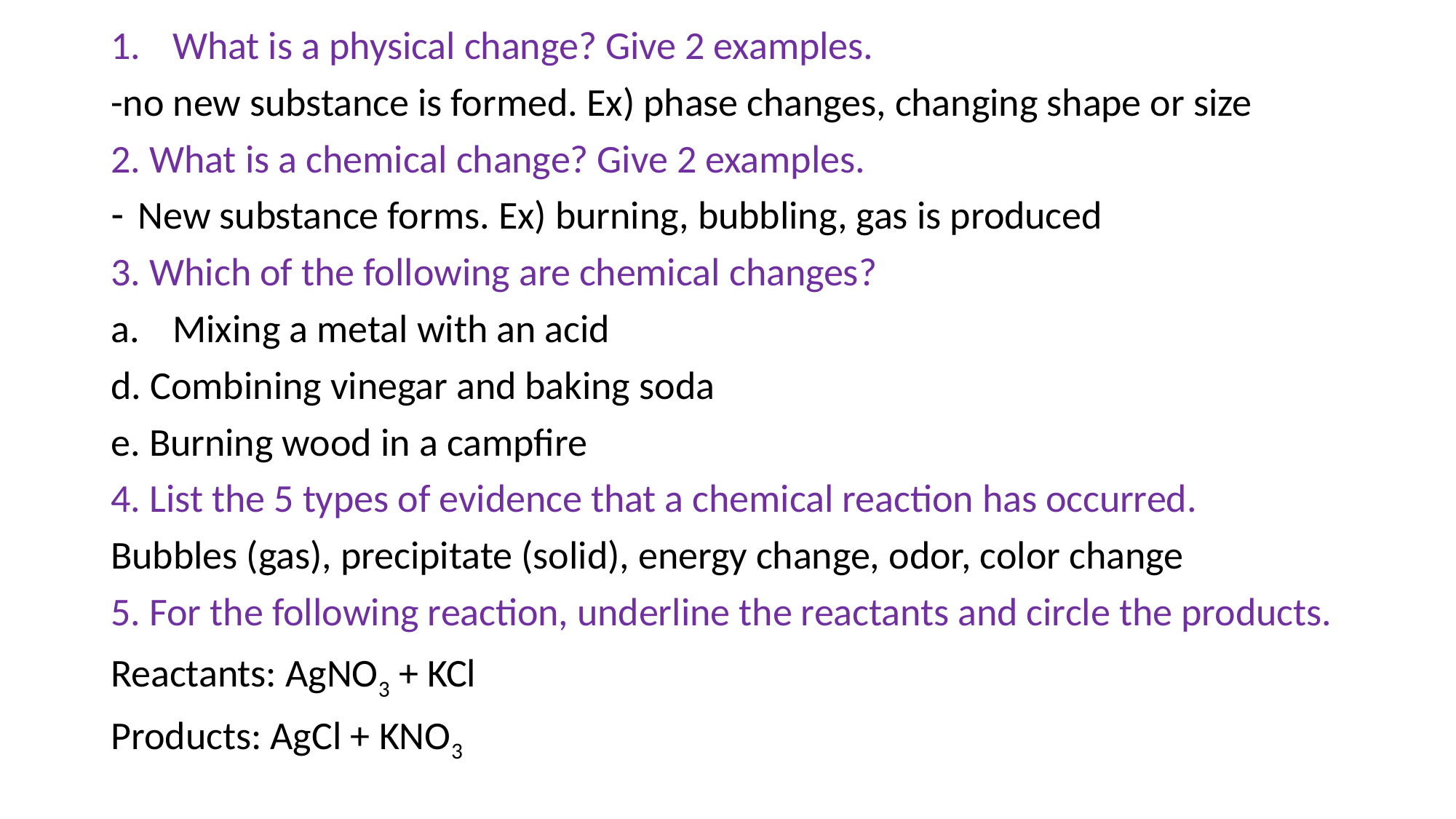

What is a physical change? Give 2 examples.
-no new substance is formed. Ex) phase changes, changing shape or size
2. What is a chemical change? Give 2 examples.
New substance forms. Ex) burning, bubbling, gas is produced
3. Which of the following are chemical changes?
Mixing a metal with an acid
d. Combining vinegar and baking soda
e. Burning wood in a campfire
4. List the 5 types of evidence that a chemical reaction has occurred.
Bubbles (gas), precipitate (solid), energy change, odor, color change
5. For the following reaction, underline the reactants and circle the products.
Reactants: AgNO3 + KCl
Products: AgCl + KNO3